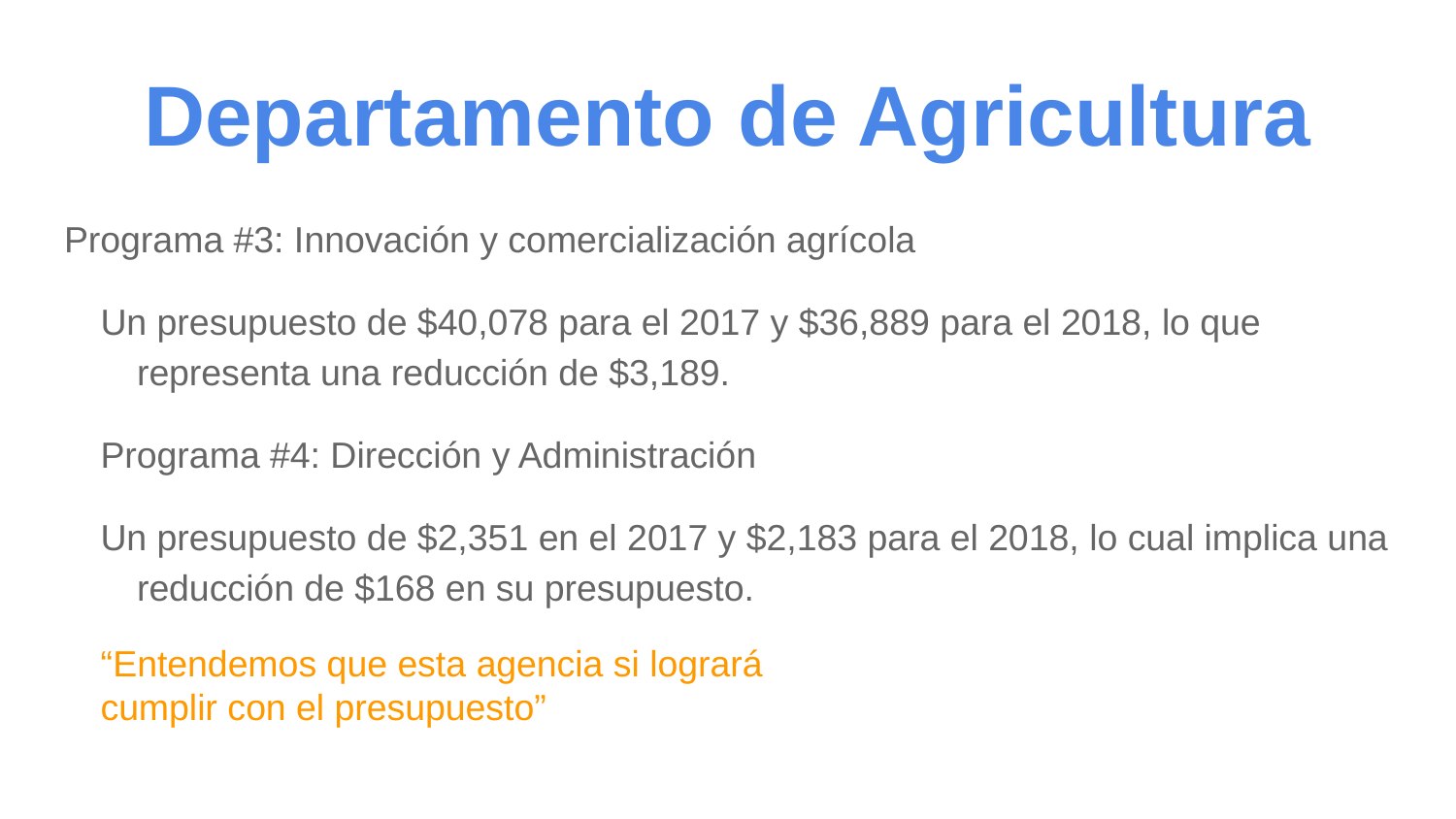

# Departamento de Agricultura
Programa #3: Innovación y comercialización agrícola
Un presupuesto de $40,078 para el 2017 y $36,889 para el 2018, lo que representa una reducción de $3,189.
Programa #4: Dirección y Administración
Un presupuesto de $2,351 en el 2017 y $2,183 para el 2018, lo cual implica una reducción de $168 en su presupuesto.
“Entendemos que esta agencia si logrará
cumplir con el presupuesto”